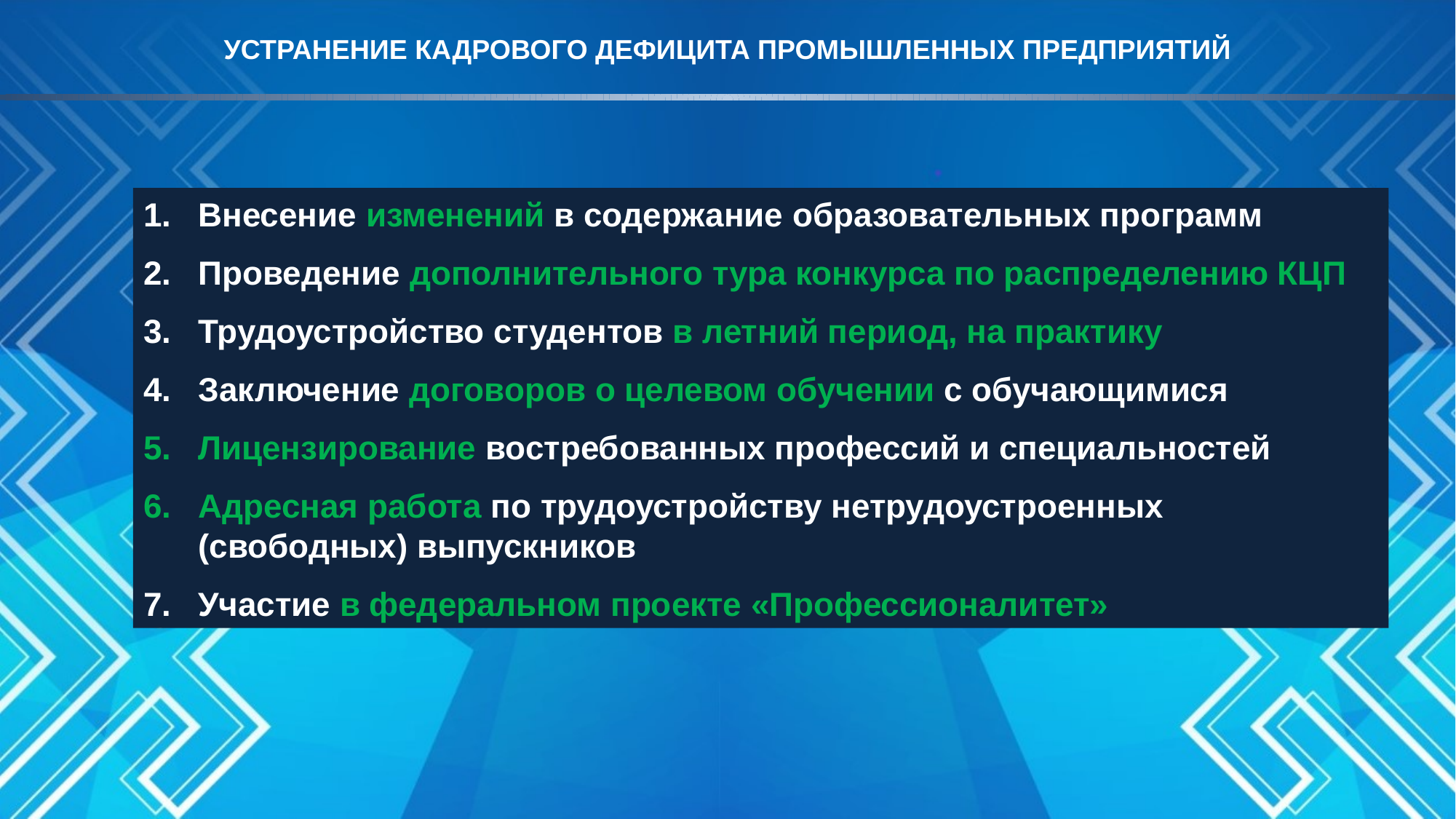

УСТРАНЕНИЕ КАДРОВОГО ДЕФИЦИТА ПРОМЫШЛЕННЫХ ПРЕДПРИЯТИЙ

Внесение изменений в содержание образовательных программ
Проведение дополнительного тура конкурса по распределению КЦП
Трудоустройство студентов в летний период, на практику
Заключение договоров о целевом обучении с обучающимися
Лицензирование востребованных профессий и специальностей
Адресная работа по трудоустройству нетрудоустроенных (свободных) выпускников
Участие в федеральном проекте «Профессионалитет»